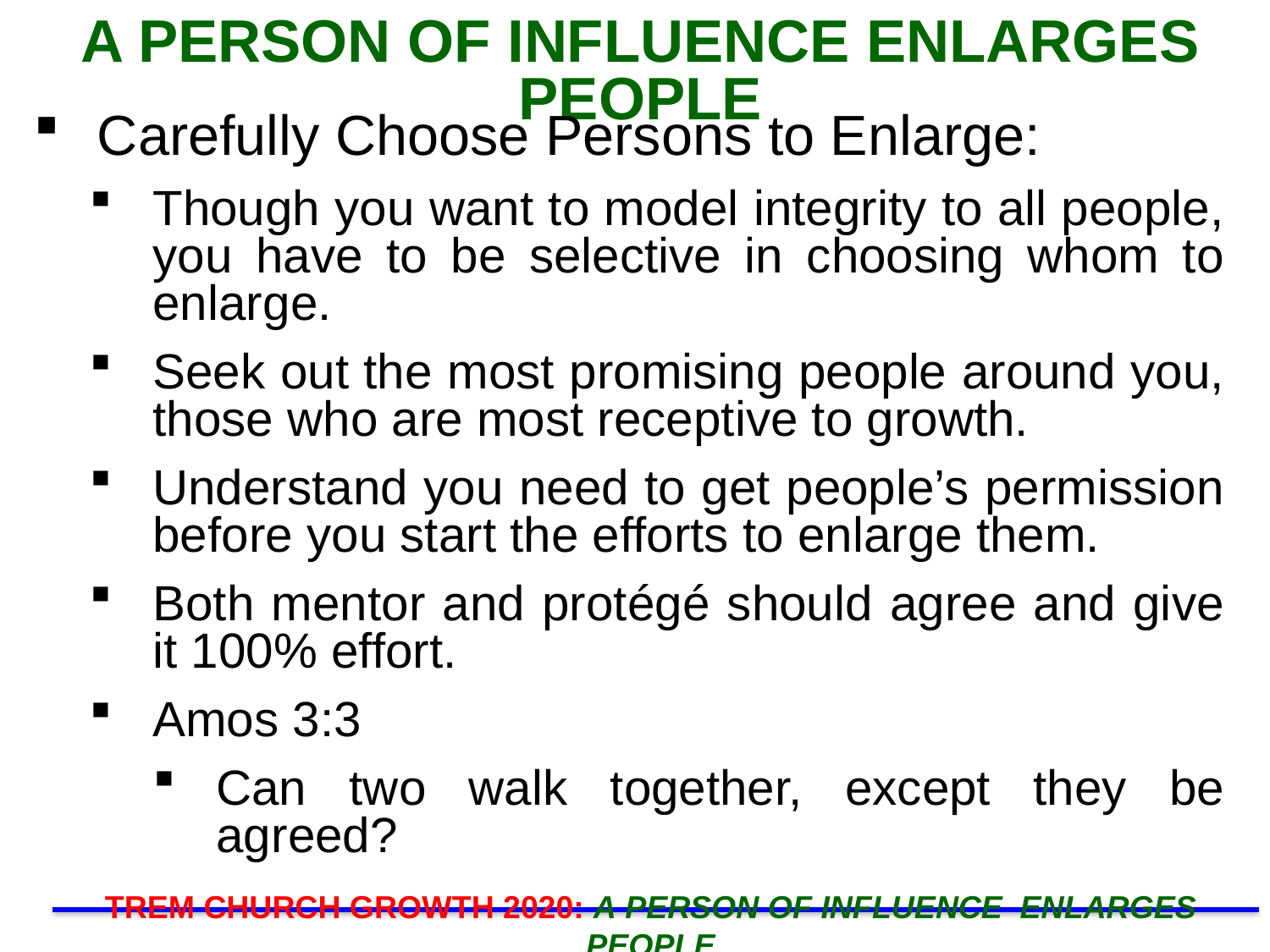

# A PERSON OF INFLUENCE ENLARGES PEOPLE
Carefully Choose Persons to Enlarge:
Though you want to model integrity to all people, you have to be selective in choosing whom to enlarge.
Seek out the most promising people around you, those who are most receptive to growth.
Understand you need to get people’s permission before you start the efforts to enlarge them.
Both mentor and protégé should agree and give it 100% effort.
Amos 3:3
Can two walk together, except they be agreed?
TREM CHURCH GROWTH 2020: A PERSON OF INFLUENCE  ENLARGES PEOPLE